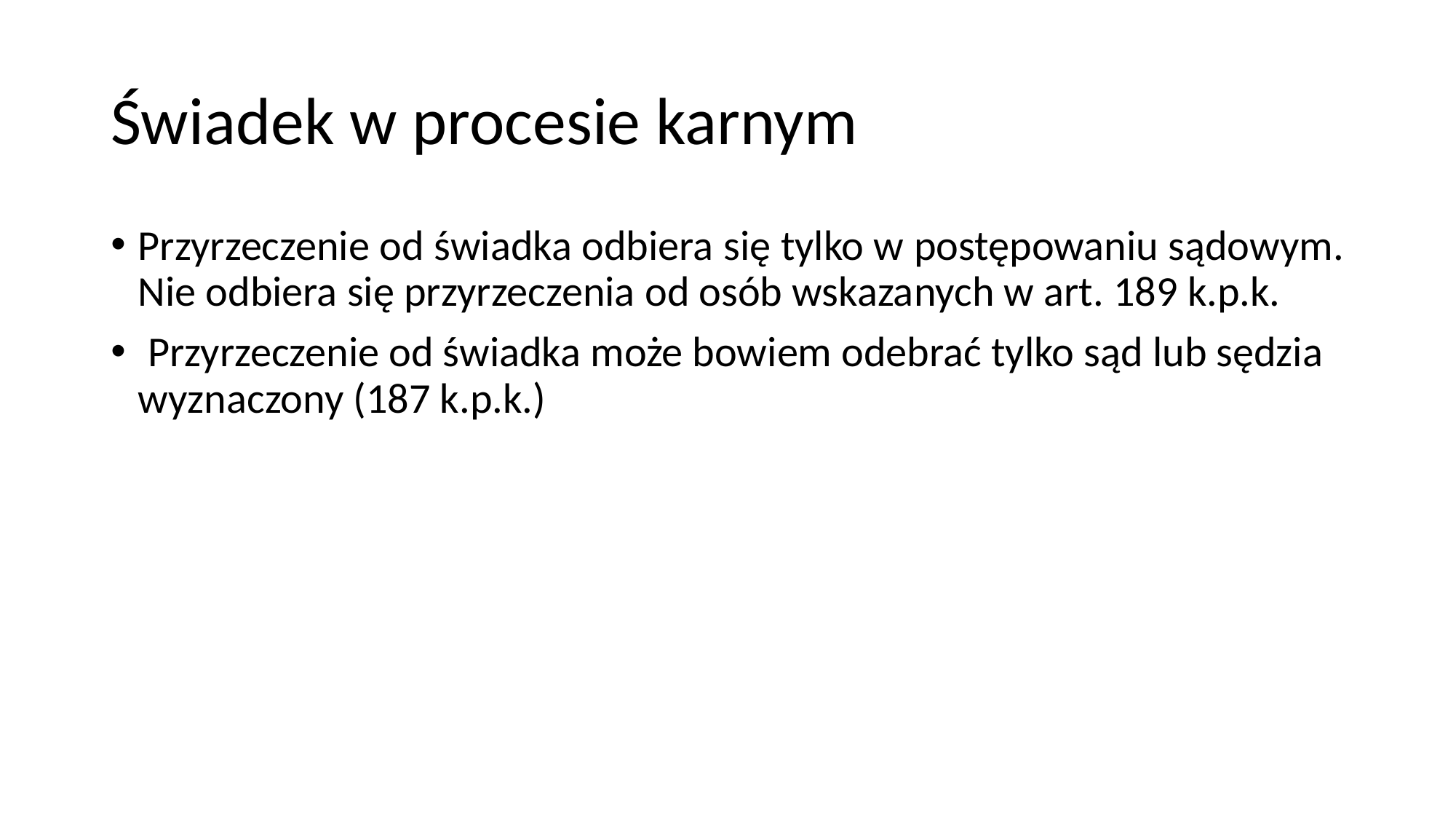

# Świadek w procesie karnym
Przyrzeczenie od świadka odbiera się tylko w postępowaniu sądowym. Nie odbiera się przyrzeczenia od osób wskazanych w art. 189 k.p.k.
 Przyrzeczenie od świadka może bowiem odebrać tylko sąd lub sędzia wyznaczony (187 k.p.k.)